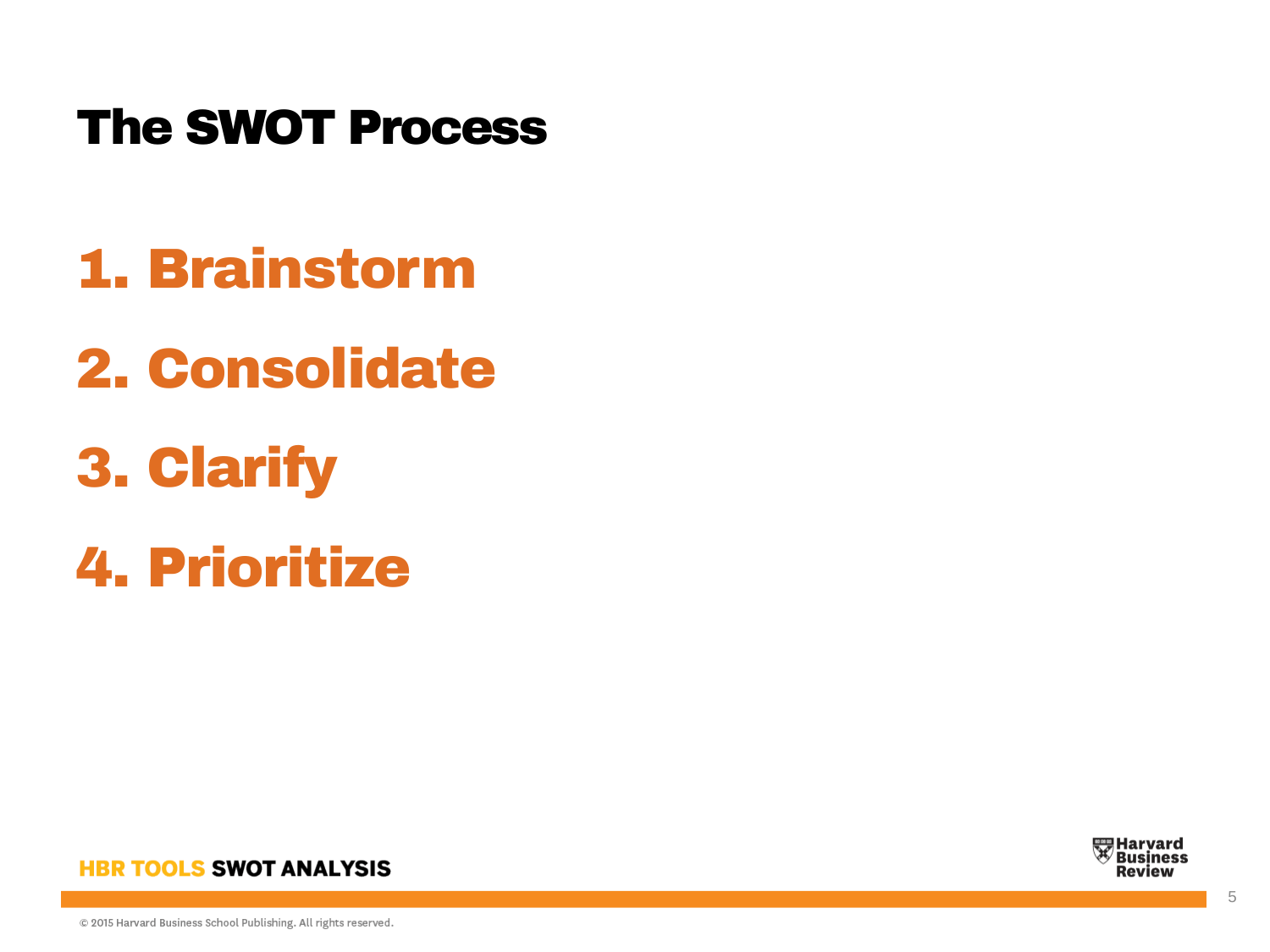

# The SWOT Process
1. Brainstorm
2. Consolidate
3. Clarify
4. Prioritize
5